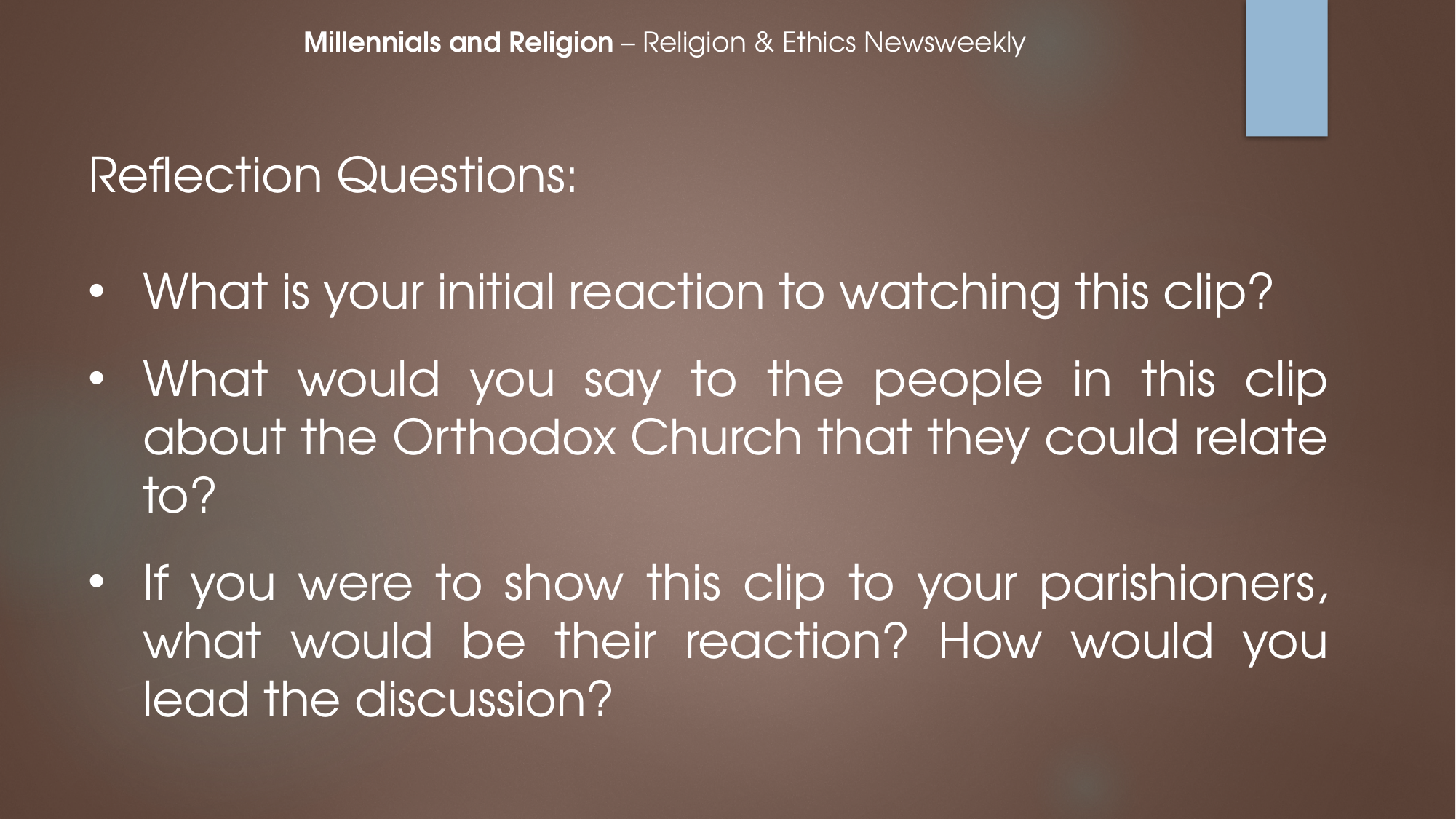

Millennials and Religion – Religion & Ethics Newsweekly
Reflection Questions:

What is your initial reaction to watching this clip?

What would you say to the people in this clip about the Orthodox Church that they could relate to?

If you were to show this clip to your parishioners, what would be their reaction? How would you lead the discussion?